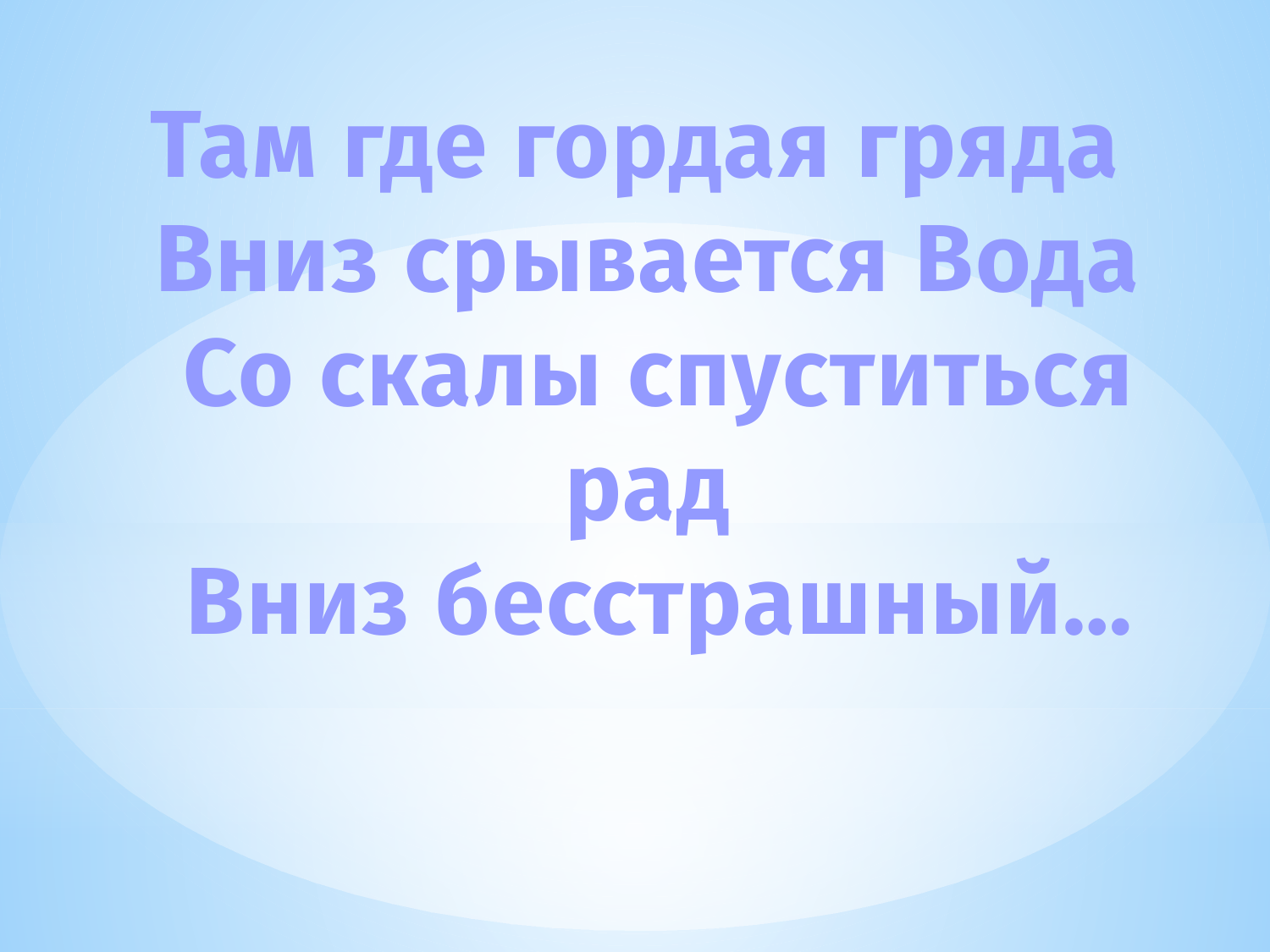

Там где гордая гряда
Вниз срывается Вода
 Со скалы спуститься рад
 Вниз бесстрашный…